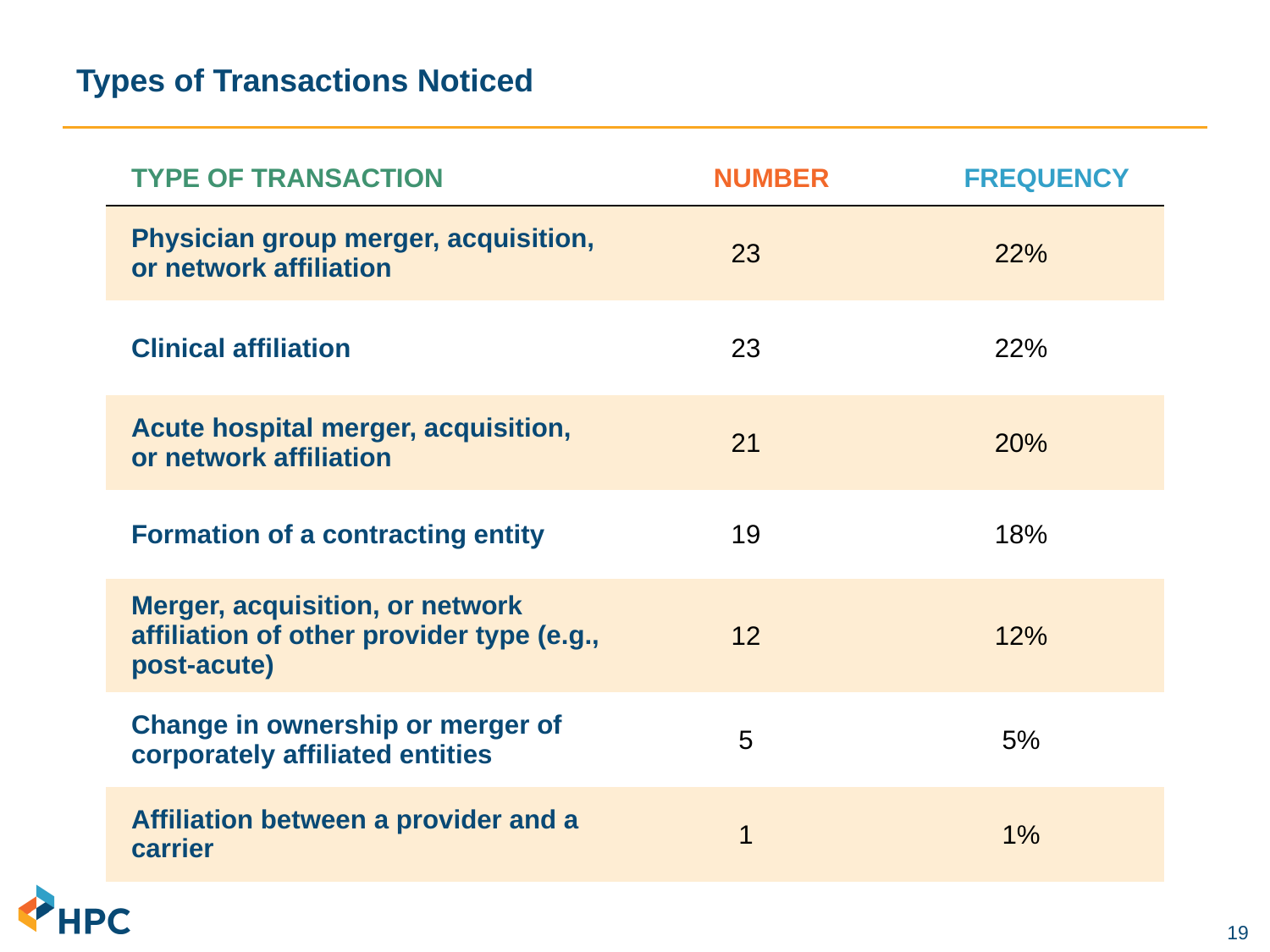

# Types of Transactions Noticed
| TYPE OF TRANSACTION | NUMBER | FREQUENCY |
| --- | --- | --- |
| Physician group merger, acquisition, or network affiliation | 23 | 22% |
| Clinical affiliation | 23 | 22% |
| Acute hospital merger, acquisition, or network affiliation | 21 | 20% |
| Formation of a contracting entity | 19 | 18% |
| Merger, acquisition, or network affiliation of other provider type (e.g., post-acute) | 12 | 12% |
| Change in ownership or merger of corporately affiliated entities | 5 | 5% |
| Affiliation between a provider and a carrier | 1 | 1% |